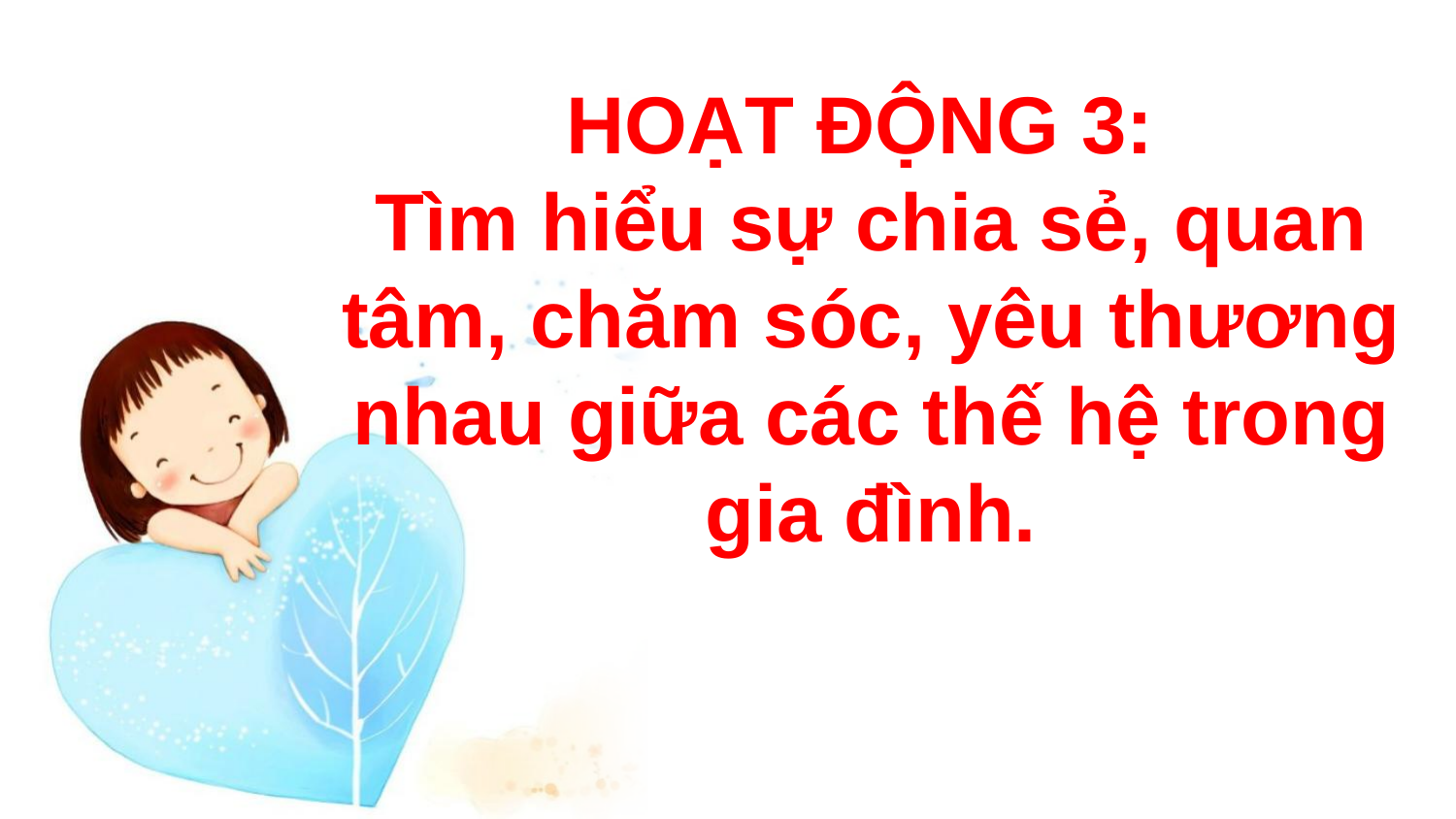

HOẠT ĐỘNG 3:
Tìm hiểu sự chia sẻ, quan tâm, chăm sóc, yêu thương nhau giữa các thế hệ trong gia đình.